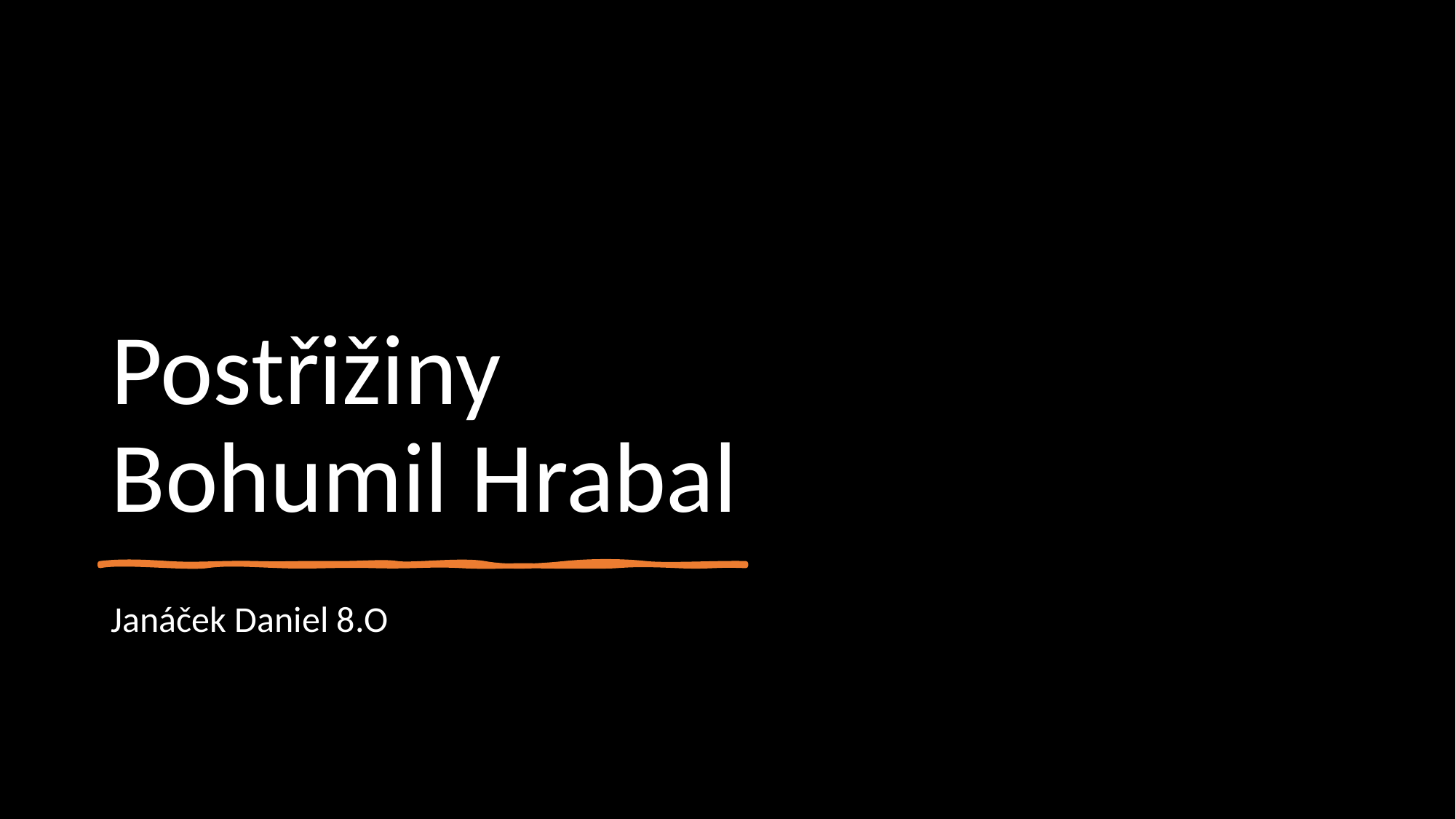

# Postřižiny Bohumil Hrabal

Janáček Daniel 8.O